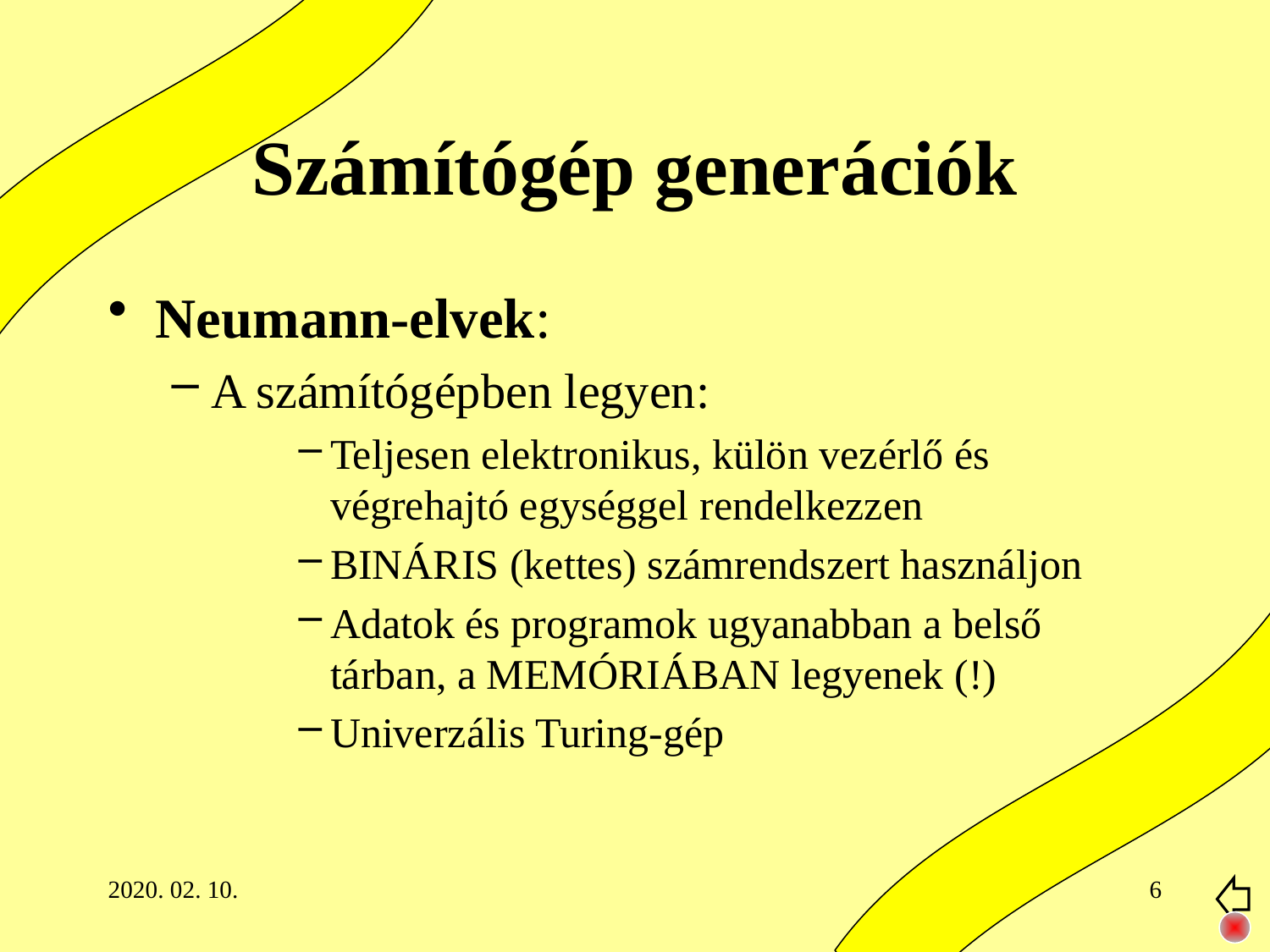

# Számítógép generációk
Neumann-elvek:
A számítógépben legyen:
Teljesen elektronikus, külön vezérlő és végrehajtó egységgel rendelkezzen
BINÁRIS (kettes) számrendszert használjon
Adatok és programok ugyanabban a belső tárban, a MEMÓRIÁBAN legyenek (!)
Univerzális Turing-gép
2020. 02. 10.
6